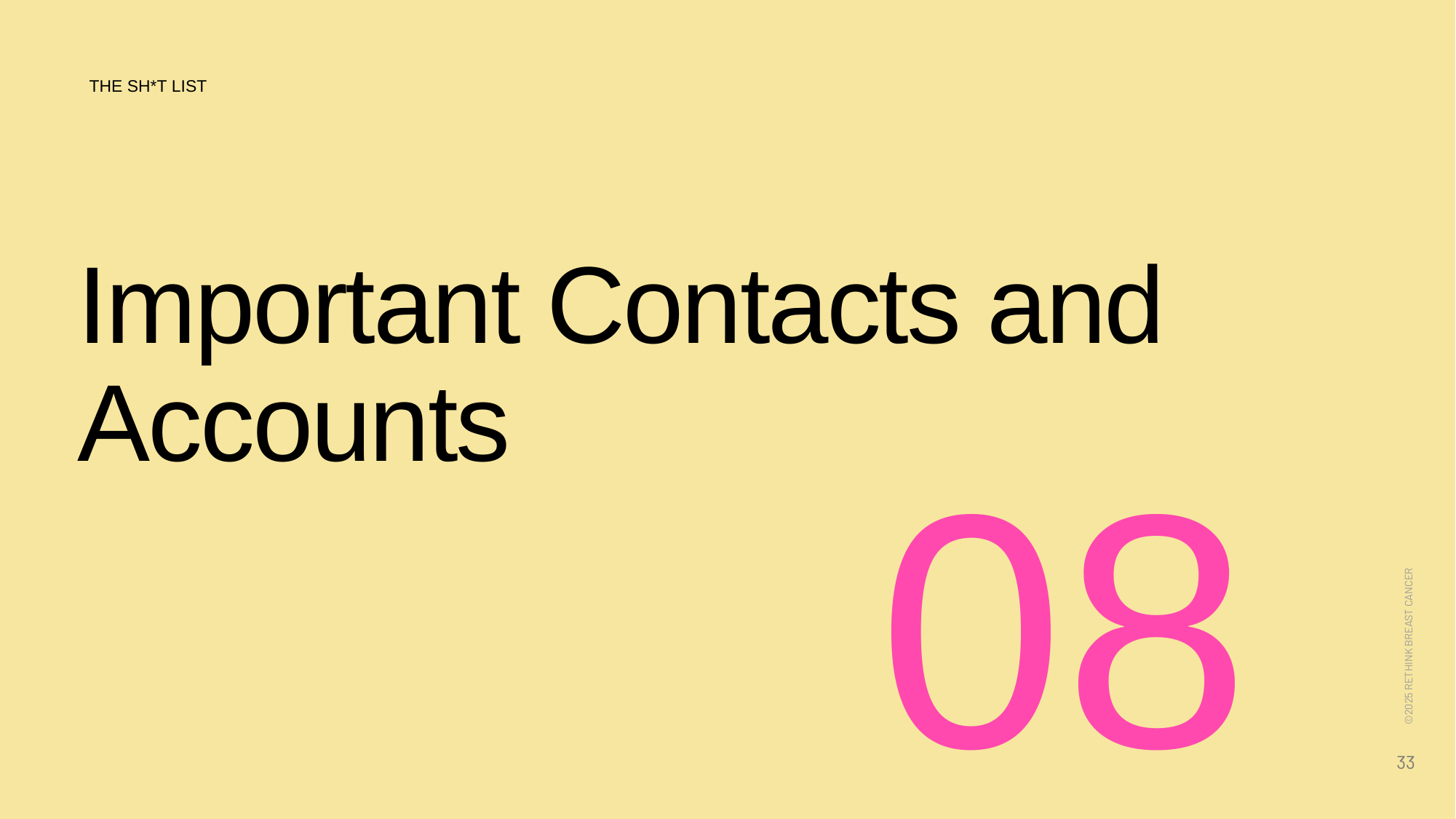

THE SH*T LIST

Important Contacts and Accounts
08
 ©2025 RETHINK BREAST CANCER
33